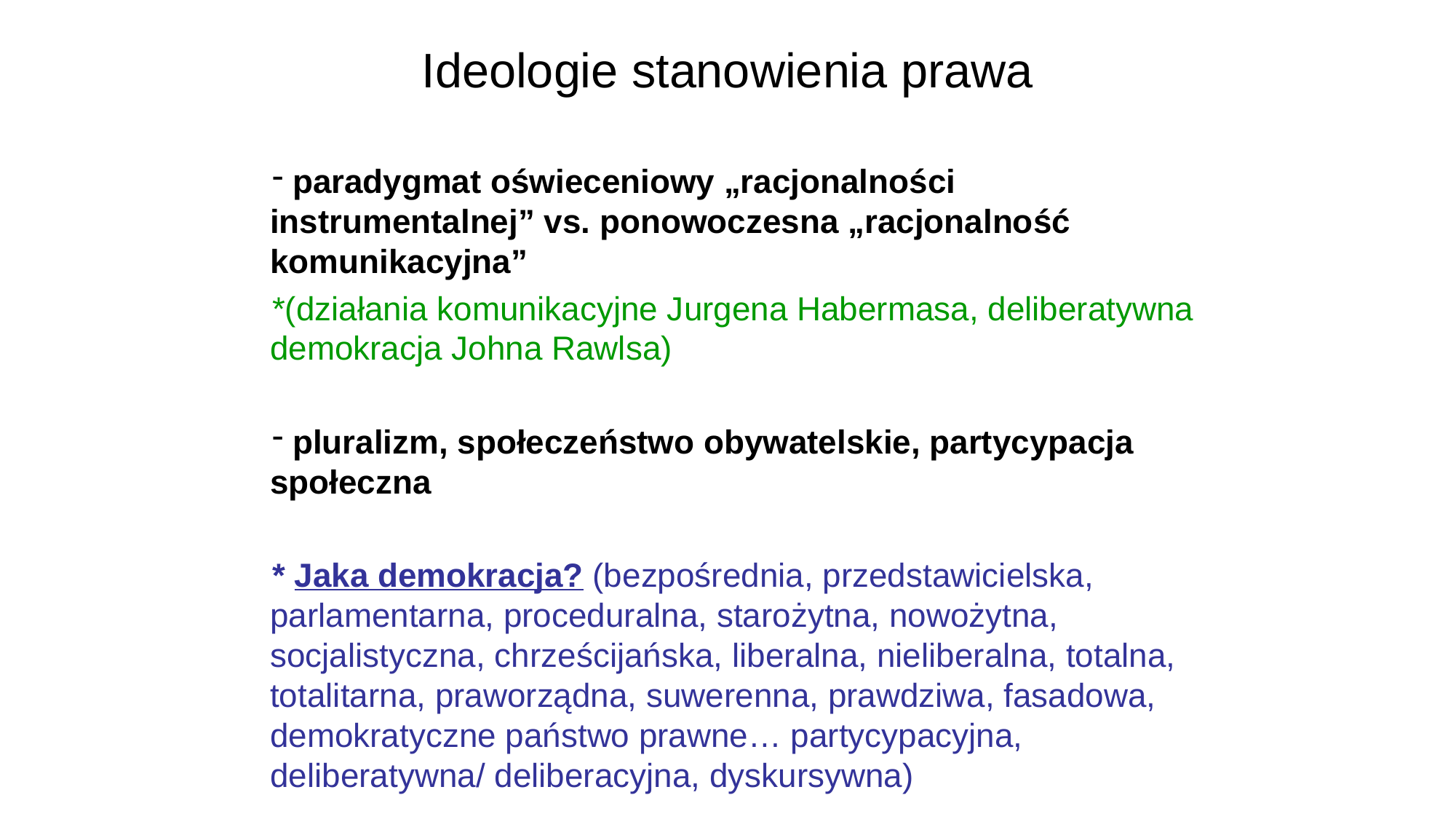

# Ideologie stanowienia prawa
 paradygmat oświeceniowy „racjonalności instrumentalnej” vs. ponowoczesna „racjonalność komunikacyjna”
*(działania komunikacyjne Jurgena Habermasa, deliberatywna demokracja Johna Rawlsa)

 pluralizm, społeczeństwo obywatelskie, partycypacja społeczna

* Jaka demokracja? (bezpośrednia, przedstawicielska, parlamentarna, proceduralna, starożytna, nowożytna, socjalistyczna, chrześcijańska, liberalna, nieliberalna, totalna, totalitarna, praworządna, suwerenna, prawdziwa, fasadowa, demokratyczne państwo prawne… partycypacyjna, deliberatywna/ deliberacyjna, dyskursywna)